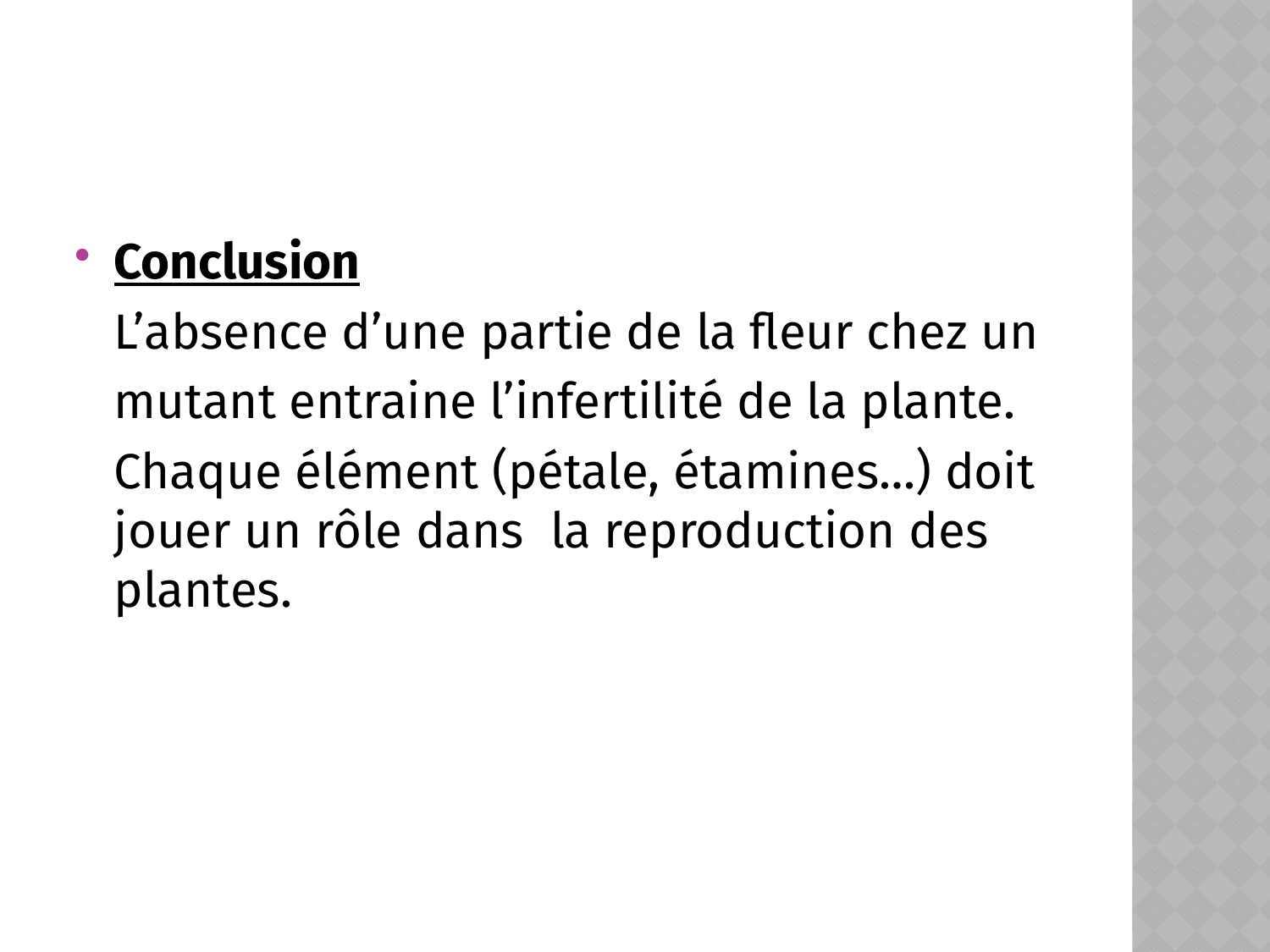

Conclusion
	L’absence d’une partie de la fleur chez un
	mutant entraine l’infertilité de la plante.
	Chaque élément (pétale, étamines…) doit jouer un rôle dans  la reproduction des plantes.